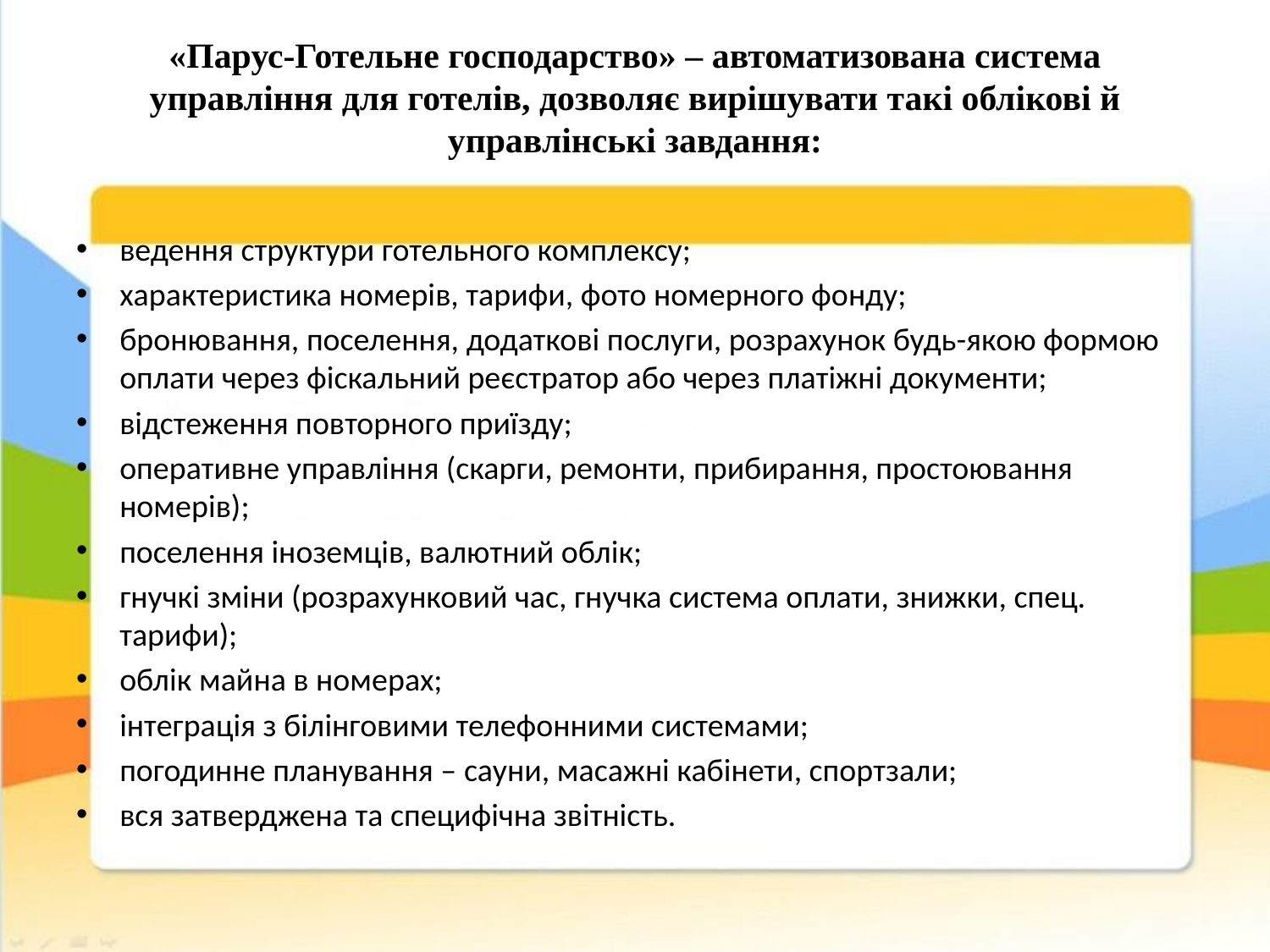

# «Парус-Готельне господарство» – автоматизована система управління для готелів, дозволяє вирішувати такі облікові й управлінські завдання:
ведення структури готельного комплексу;
характеристика номерів, тарифи, фото номерного фонду;
бронювання, поселення, додаткові послуги, розрахунок будь-якою формою оплати через фіскальний реєстратор або через платіжні документи;
відстеження повторного приїзду;
оперативне управління (скарги, ремонти, прибирання, простоювання номерів);
поселення іноземців, валютний облік;
гнучкі зміни (розрахунковий час, гнучка система оплати, знижки, спец. тарифи);
облік майна в номерах;
інтеграція з білінговими телефонними системами;
погодинне планування – сауни, масажні кабінети, спортзали;
вся затверджена та специфічна звітність.